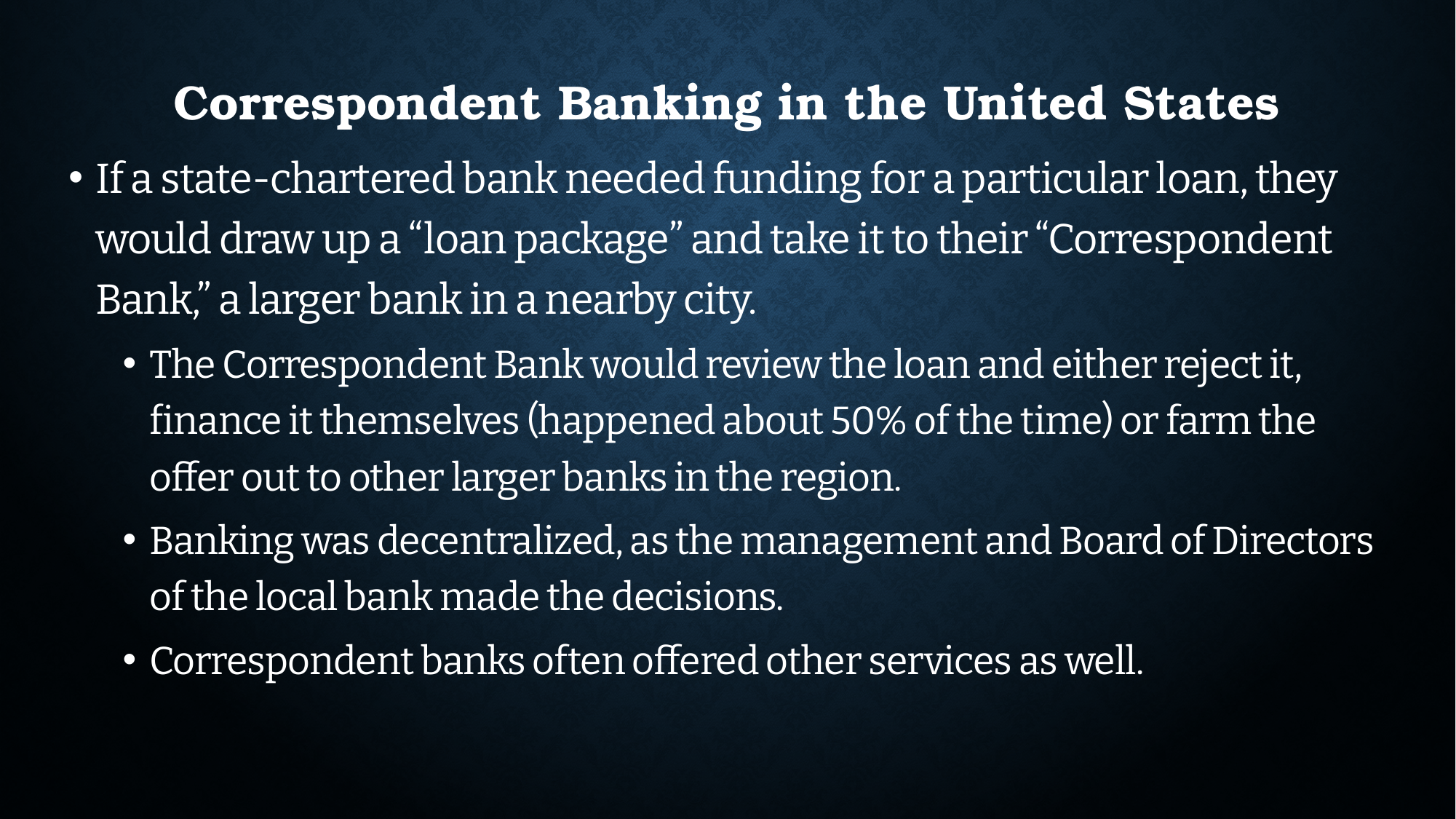

# Correspondent Banking in the United States
If a state-chartered bank needed funding for a particular loan, they would draw up a “loan package” and take it to their “Correspondent Bank,” a larger bank in a nearby city.
The Correspondent Bank would review the loan and either reject it, finance it themselves (happened about 50% of the time) or farm the offer out to other larger banks in the region.
Banking was decentralized, as the management and Board of Directors of the local bank made the decisions.
Correspondent banks often offered other services as well.